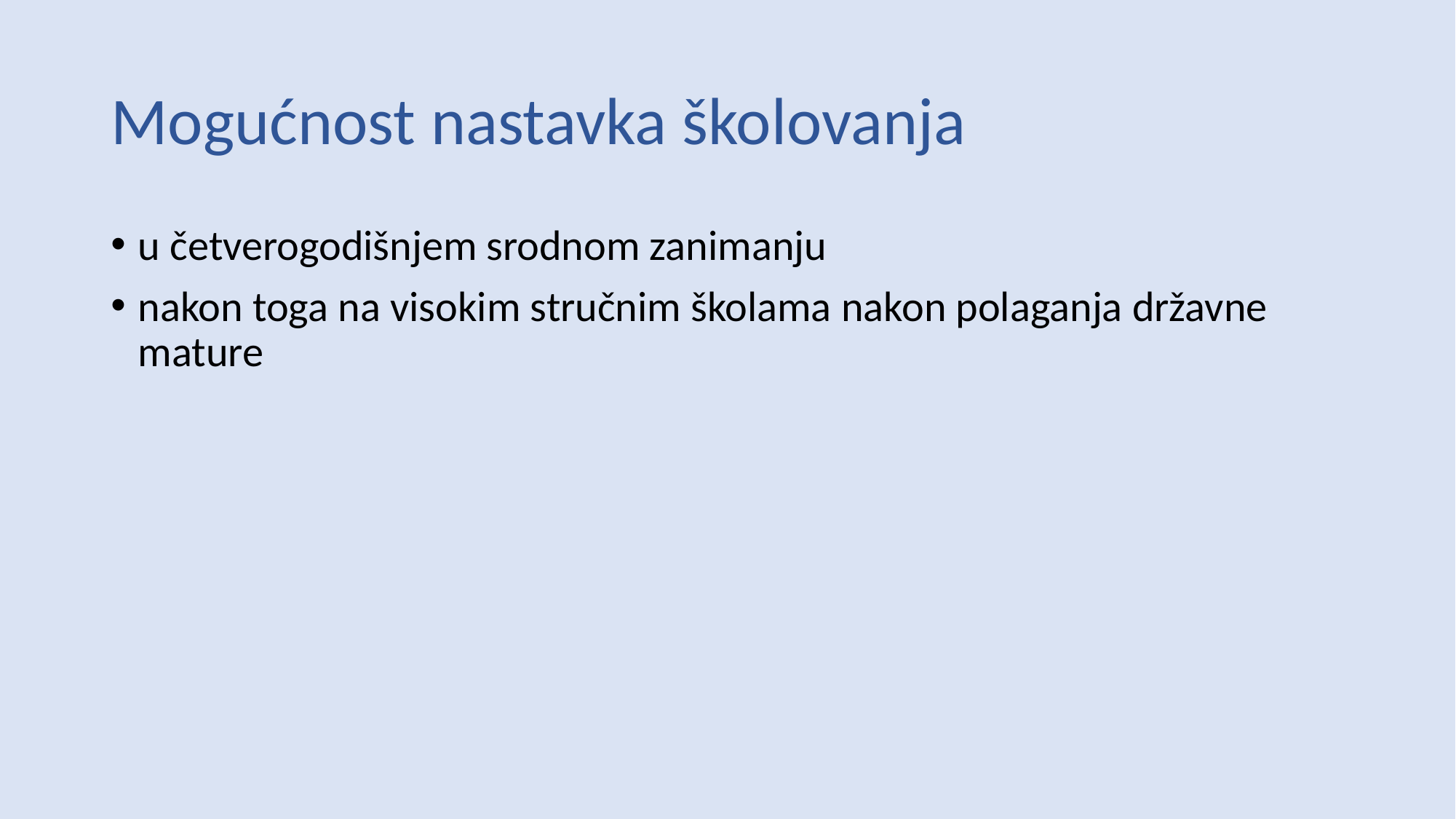

# Mogućnost nastavka školovanja
u četverogodišnjem srodnom zanimanju
nakon toga na visokim stručnim školama nakon polaganja državne mature